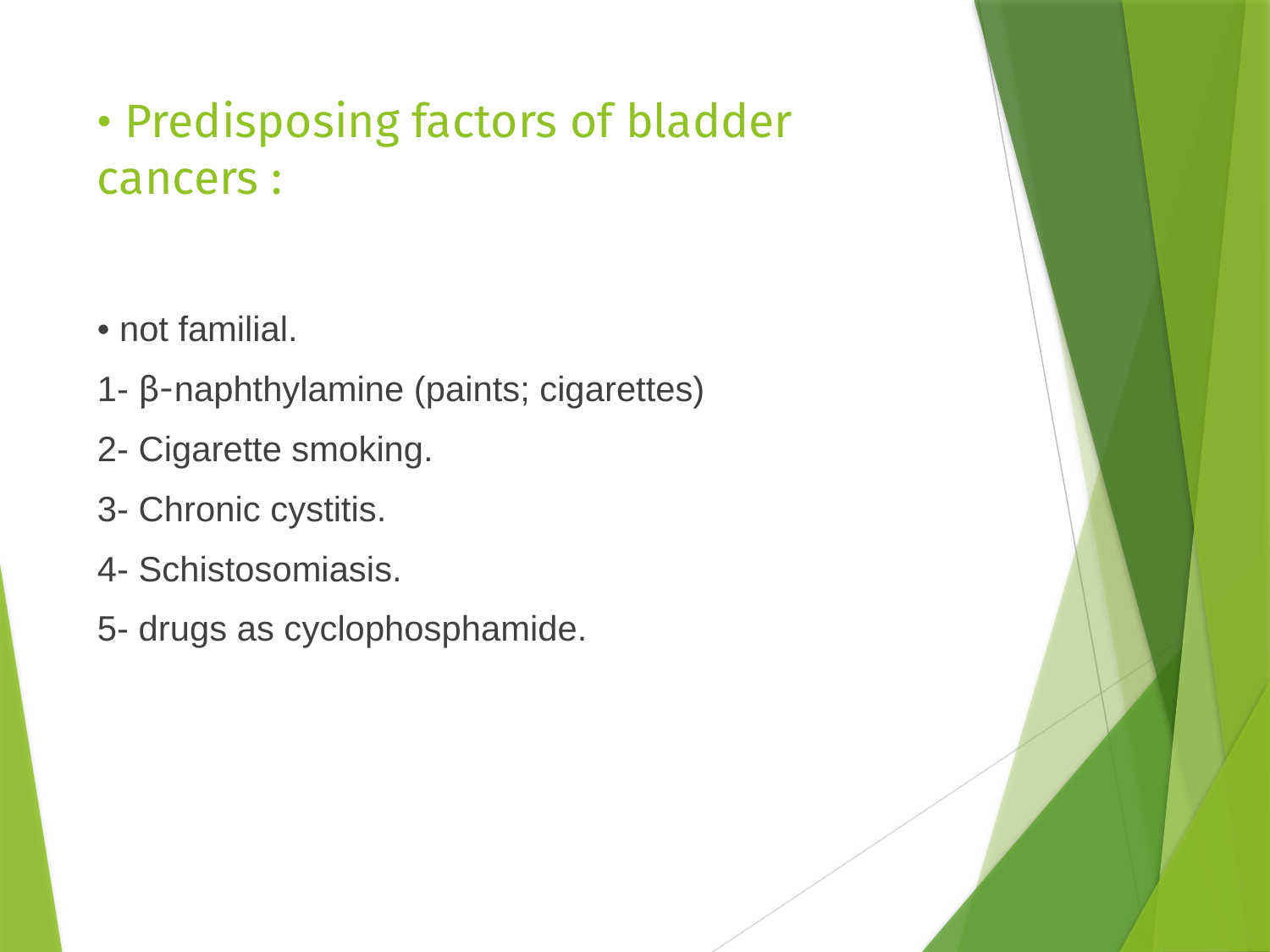

# • Predisposing factors of bladder cancers :
• not familial.
1- β-naphthylamine (paints; cigarettes)
2- Cigarette smoking.
3- Chronic cystitis.
4- Schistosomiasis.
5- drugs as cyclophosphamide.